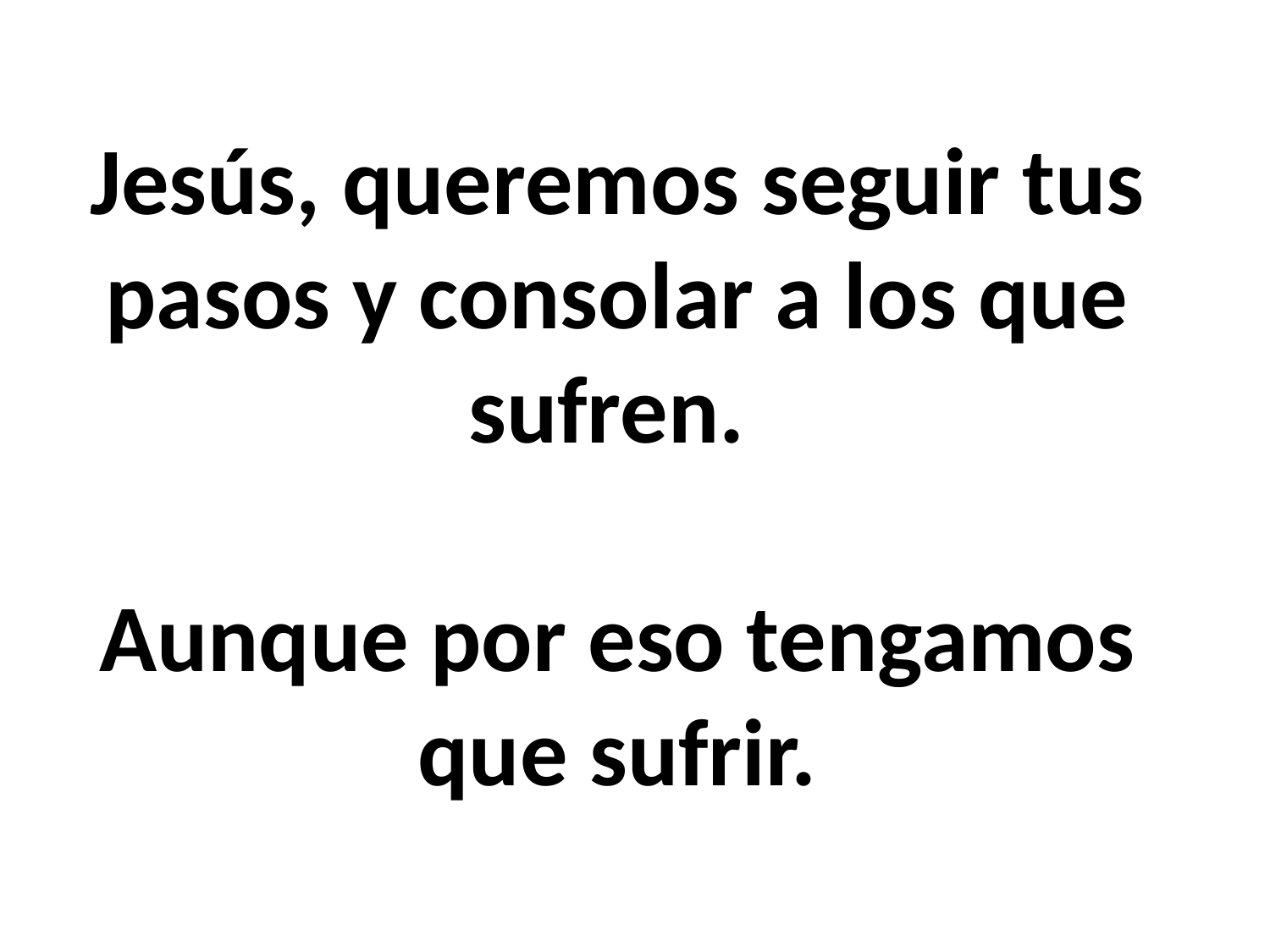

Jesús, queremos seguir tus pasos y consolar a los que sufren.

Aunque por eso tengamos que sufrir.